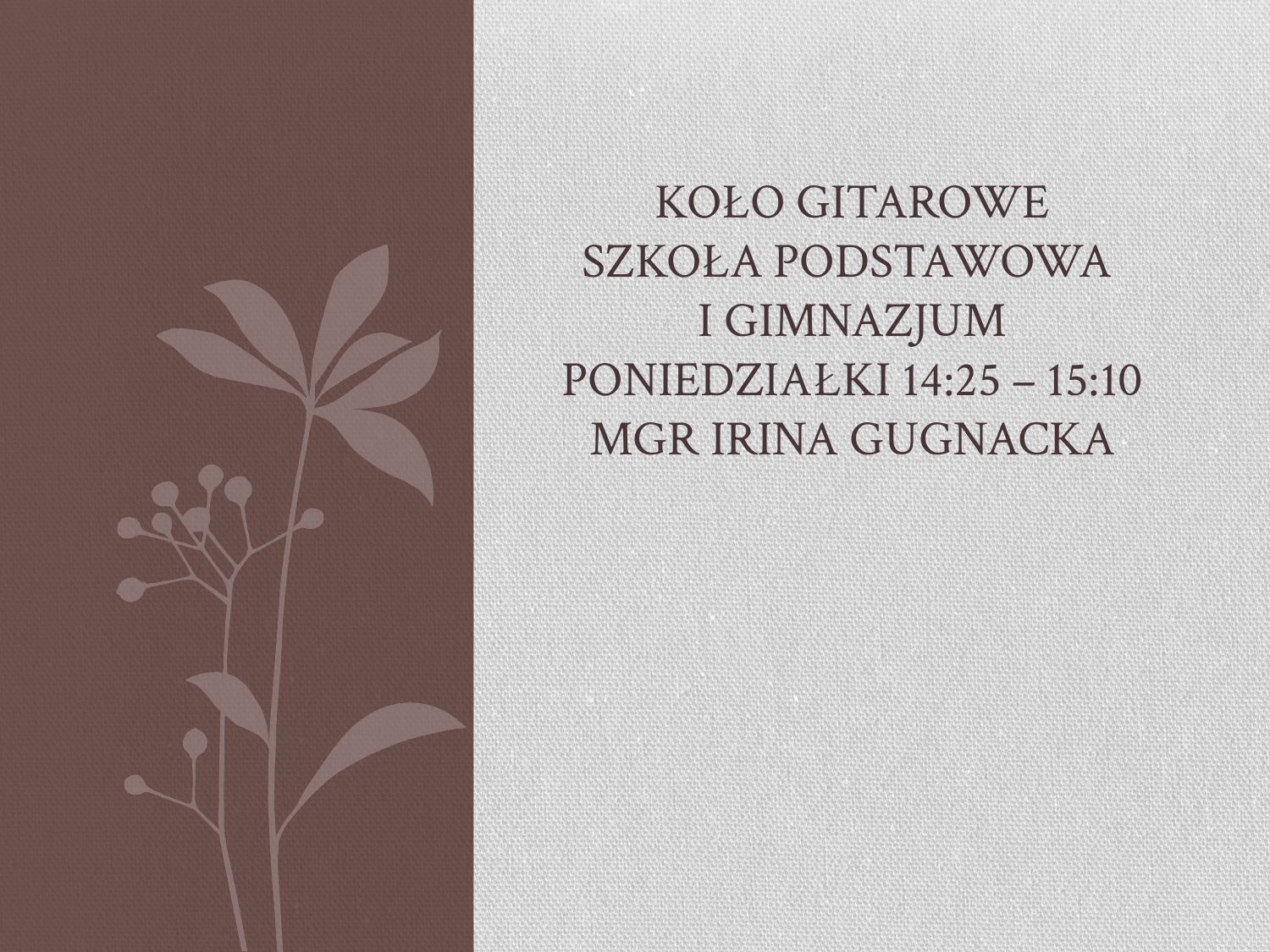

# Koło gitarowe szkoła podstawowa i gimnazjum poniedziałki 14:25 – 15:10 mgr Irina Gugnacka